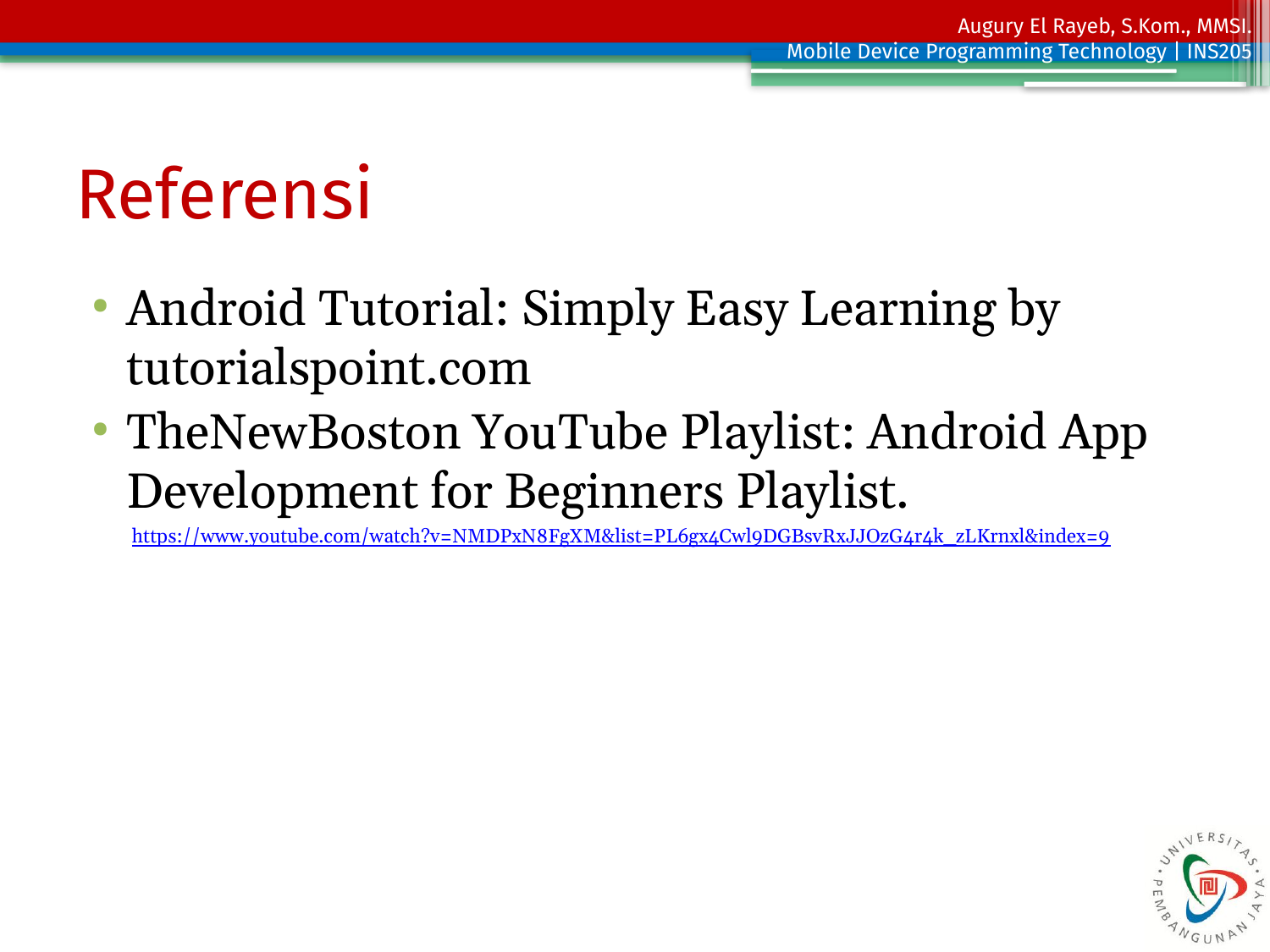

# Referensi
Android Tutorial: Simply Easy Learning by tutorialspoint.com
TheNewBoston YouTube Playlist: Android App Development for Beginners Playlist.
https://www.youtube.com/watch?v=NMDPxN8FgXM&list=PL6gx4Cwl9DGBsvRxJJOzG4r4k_zLKrnxl&index=9